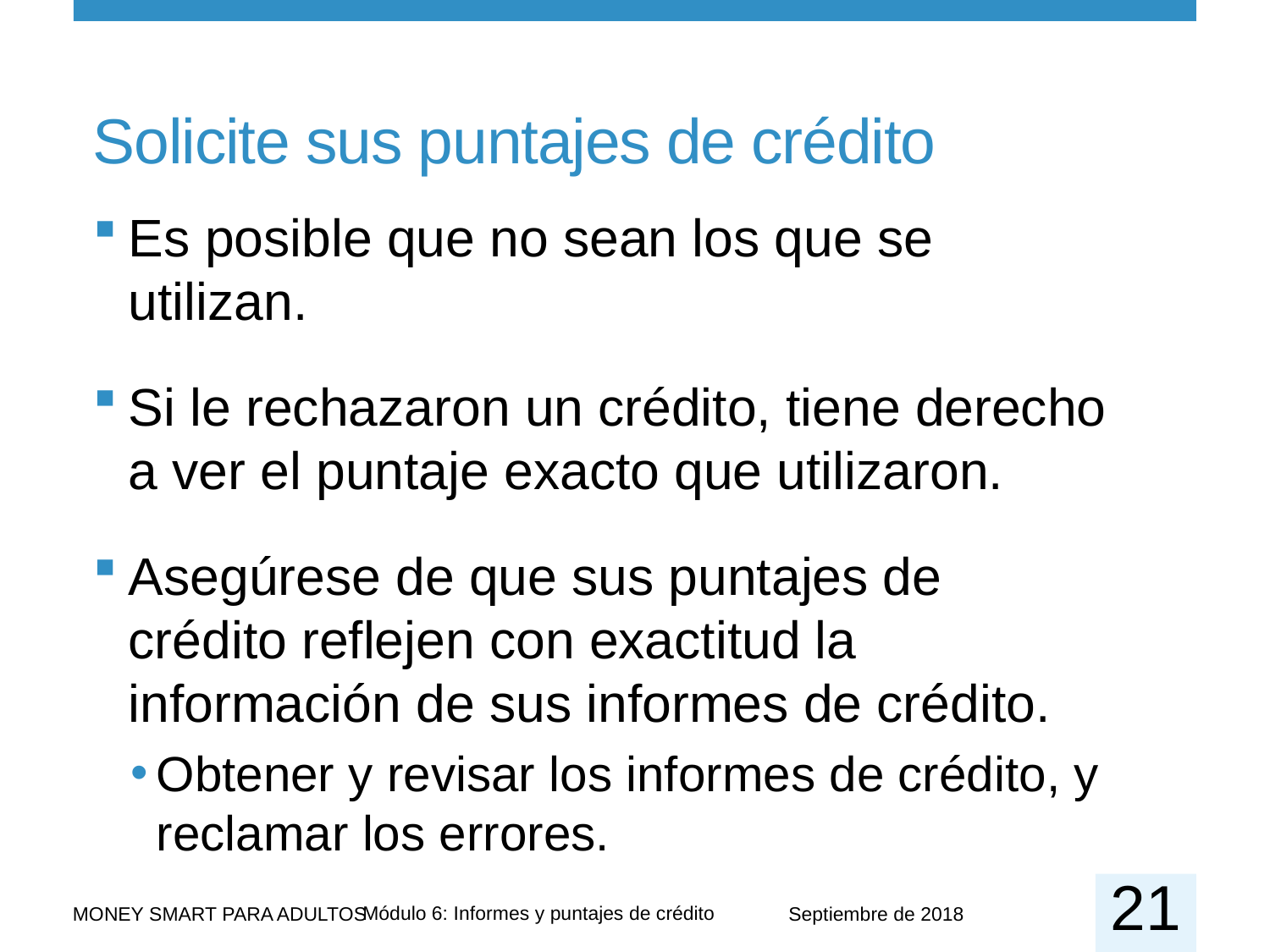

# Solicite sus puntajes de crédito
Es posible que no sean los que se utilizan.
Si le rechazaron un crédito, tiene derecho a ver el puntaje exacto que utilizaron.
Asegúrese de que sus puntajes de crédito reflejen con exactitud la información de sus informes de crédito.
Obtener y revisar los informes de crédito, y reclamar los errores.
21